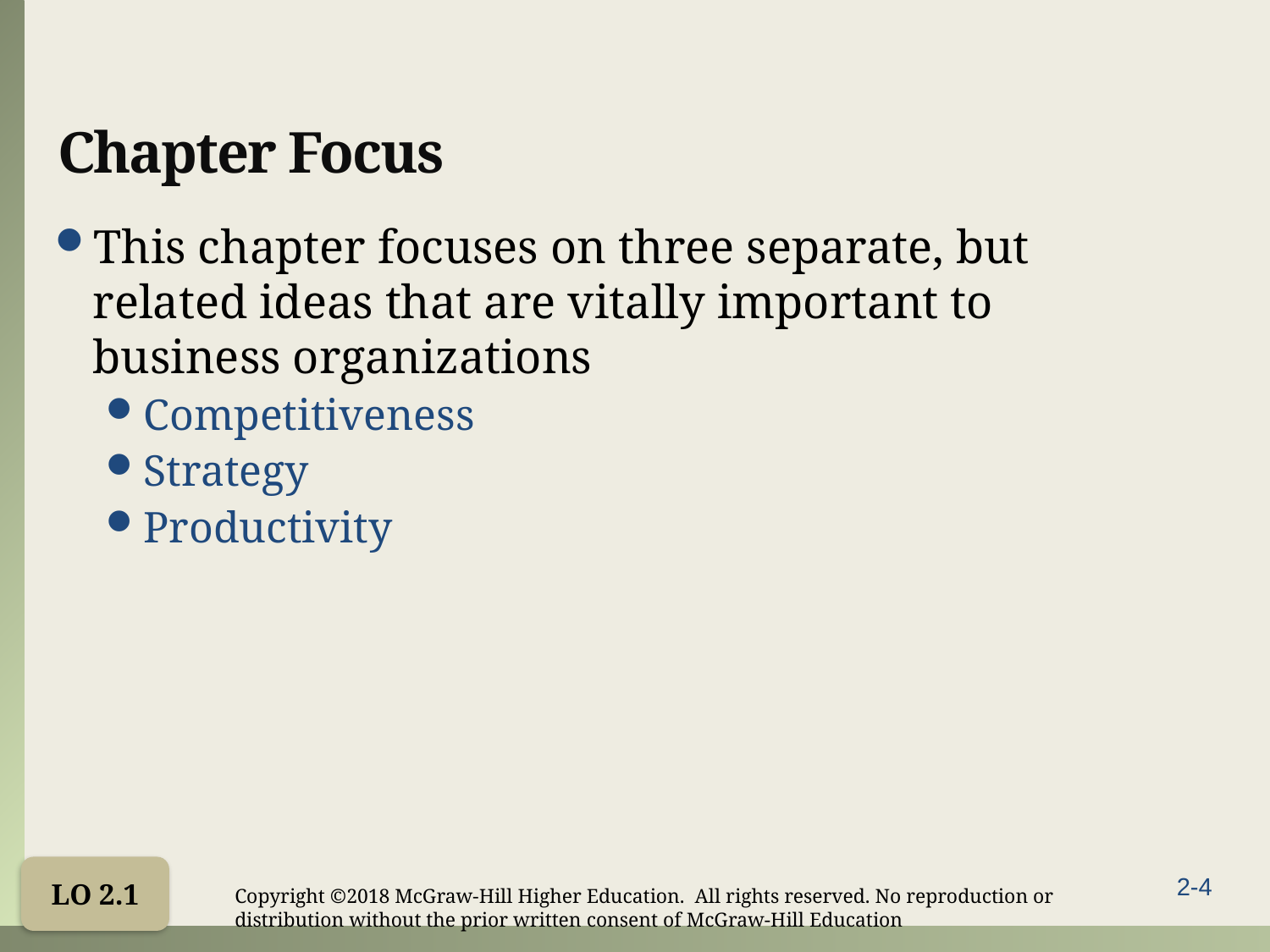

# Chapter Focus
This chapter focuses on three separate, but related ideas that are vitally important to business organizations
Competitiveness
Strategy
Productivity
LO 2.1
Copyright ©2018 McGraw-Hill Higher Education.  All rights reserved. No reproduction or distribution without the prior written consent of McGraw-Hill Education